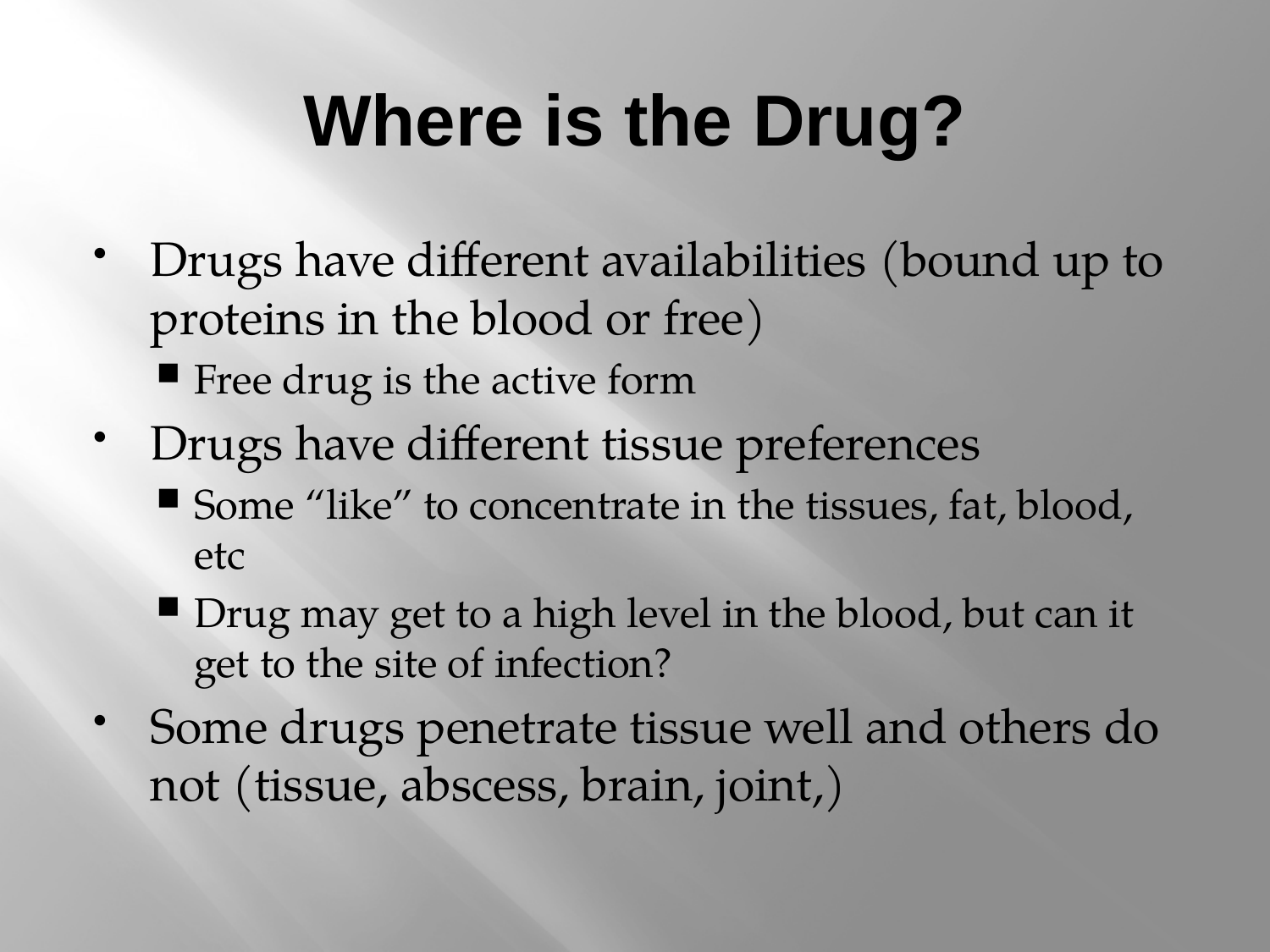

# Where is the Drug?
Drugs have different availabilities (bound up to proteins in the blood or free)
Free drug is the active form
Drugs have different tissue preferences
Some “like” to concentrate in the tissues, fat, blood, etc
Drug may get to a high level in the blood, but can it get to the site of infection?
Some drugs penetrate tissue well and others do not (tissue, abscess, brain, joint,)